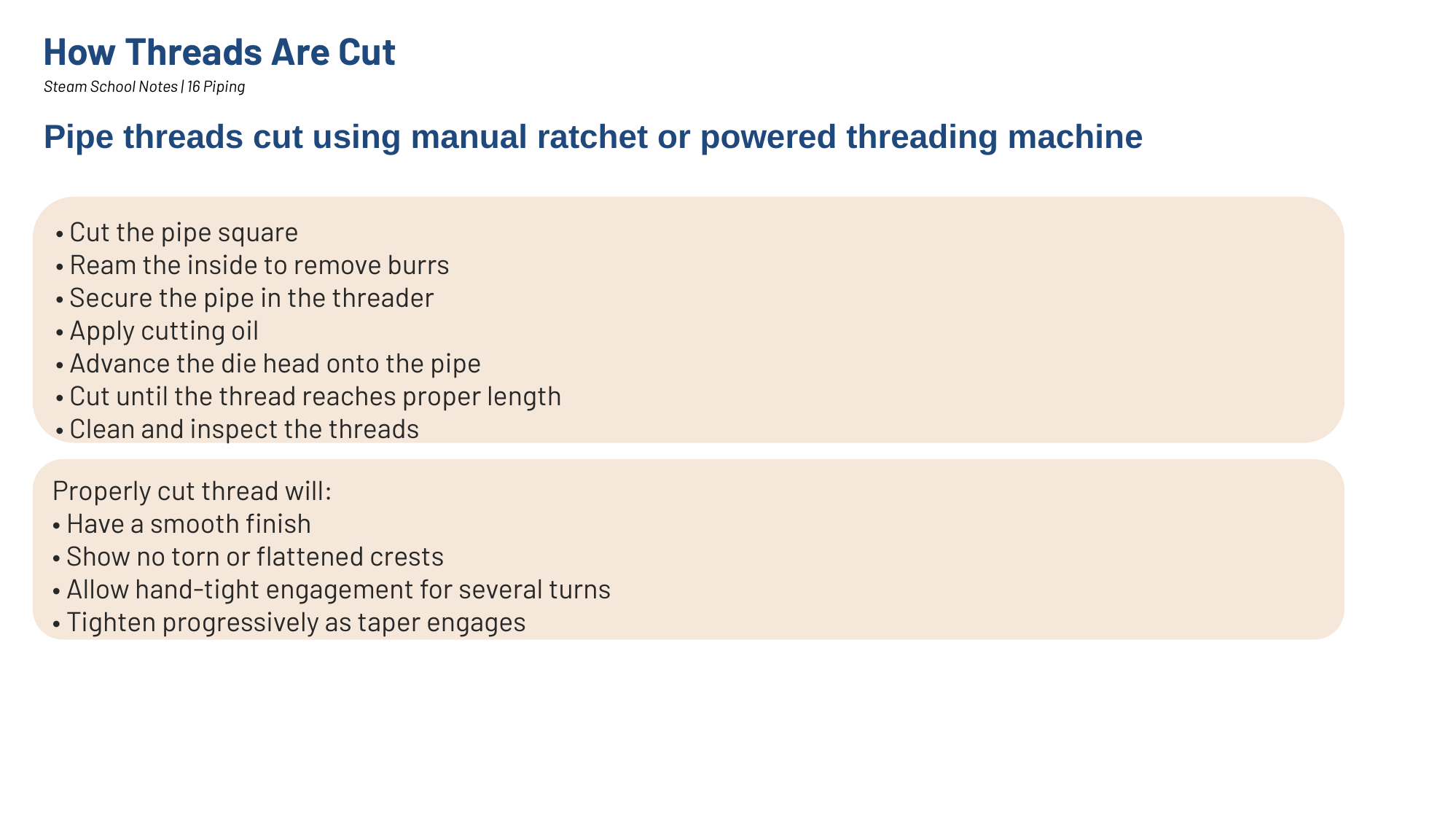

How Threads Are Cut
Steam School Notes | 16 Piping
Pipe threads cut using manual ratchet or powered threading machine
• Cut the pipe square
• Ream the inside to remove burrs
• Secure the pipe in the threader
• Apply cutting oil
• Advance the die head onto the pipe
• Cut until the thread reaches proper length
• Clean and inspect the threads

Properly cut thread will:
• Have a smooth finish
• Show no torn or flattened crests
• Allow hand-tight engagement for several turns
• Tighten progressively as taper engages